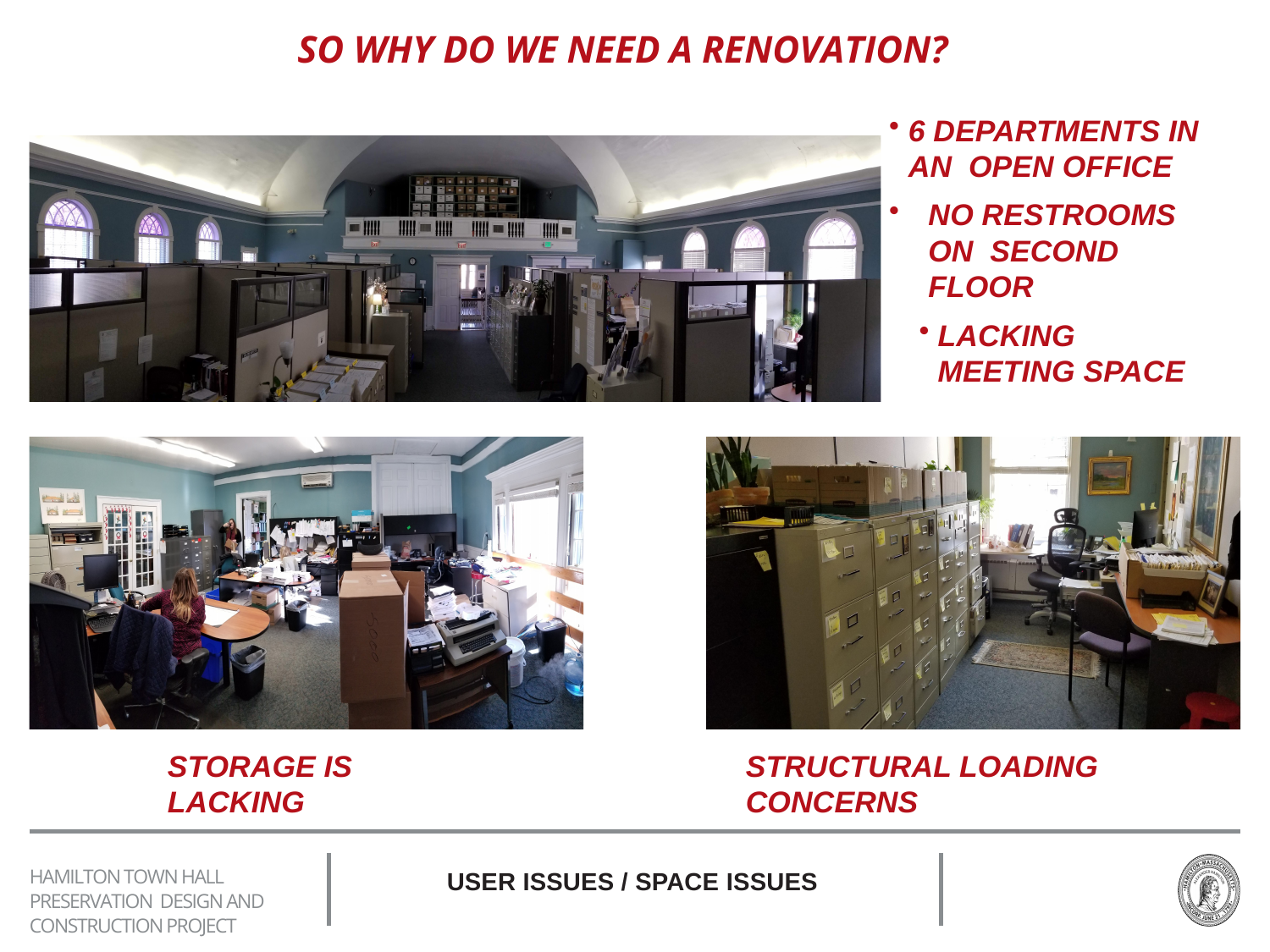

# SO WHY DO WE NEED A RENOVATION?
6 DEPARTMENTS IN AN  OPEN OFFICE
NO RESTROOMS ON  SECOND FLOOR
LACKING MEETING SPACE

STORAGE IS LACKING
STRUCTURAL LOADING CONCERNS
HAMILTON TOWN HALL PRESERVATION  DESIGN AND CONSTRUCTION PROJECT
USER ISSUES / SPACE ISSUES